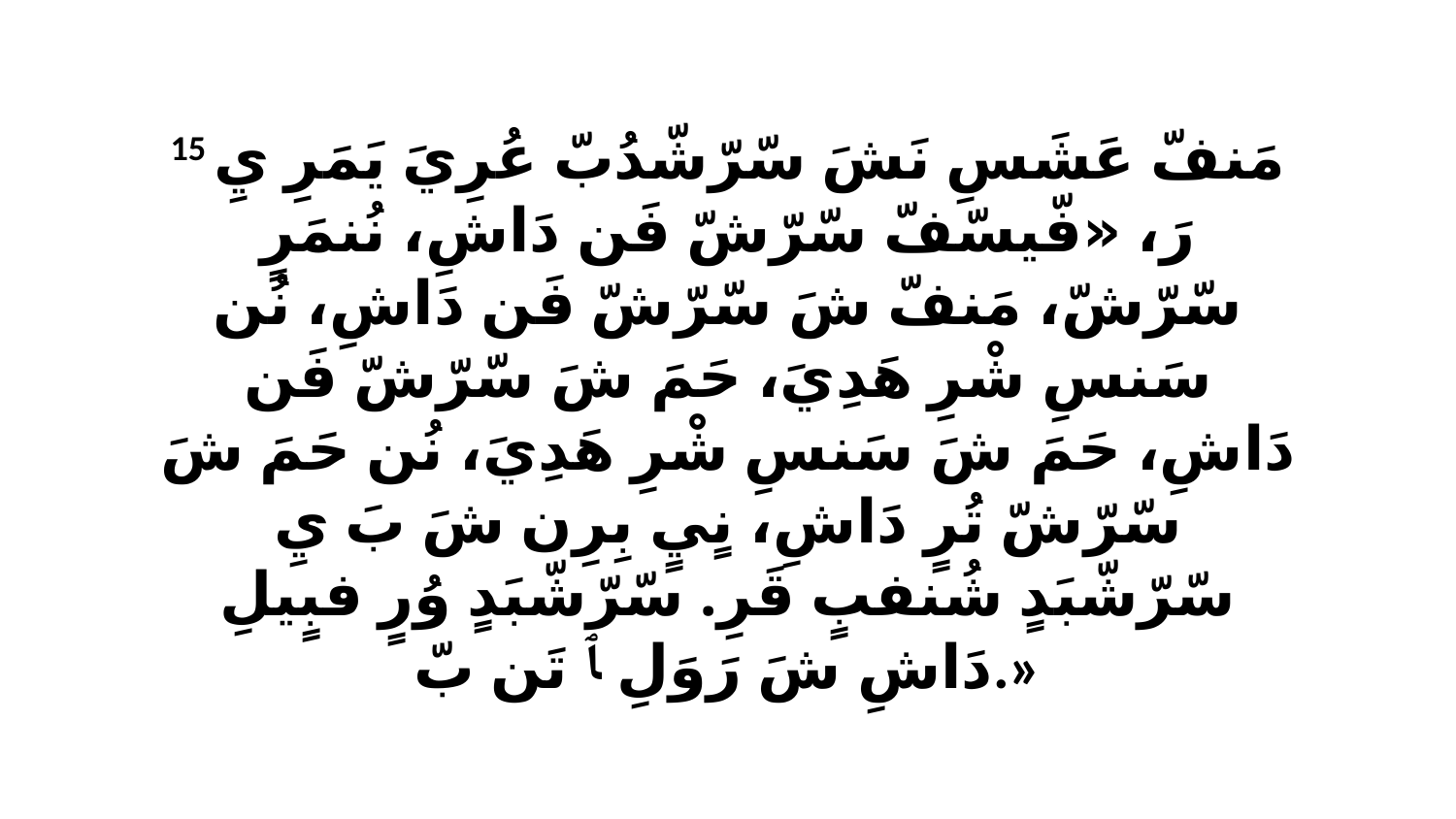

15 مَنفّ عَشَسِ نَشَ سّرّشّدُبّ عُرِيَ يَمَرِ يِ رَ، «فّيسّفّ سّرّشّ فَن دَاشِ، نُنمَرٍ سّرّشّ، مَنفّ شَ سّرّشّ فَن دَاشِ، نُن سَنسِ شْرِ هَدِيَ، حَمَ شَ سّرّشّ فَن دَاشِ، حَمَ شَ سَنسِ شْرِ هَدِيَ، نُن حَمَ شَ سّرّشّ تُرٍ دَاشِ، نٍيٍ بِرِن شَ بَ يِ سّرّشّبَدٍ شُنفبٍ قَرِ. سّرّشّبَدٍ وُرٍ فبٍيلِ دَاشِ شَ رَوَلِ ﭑ تَن بّ.»